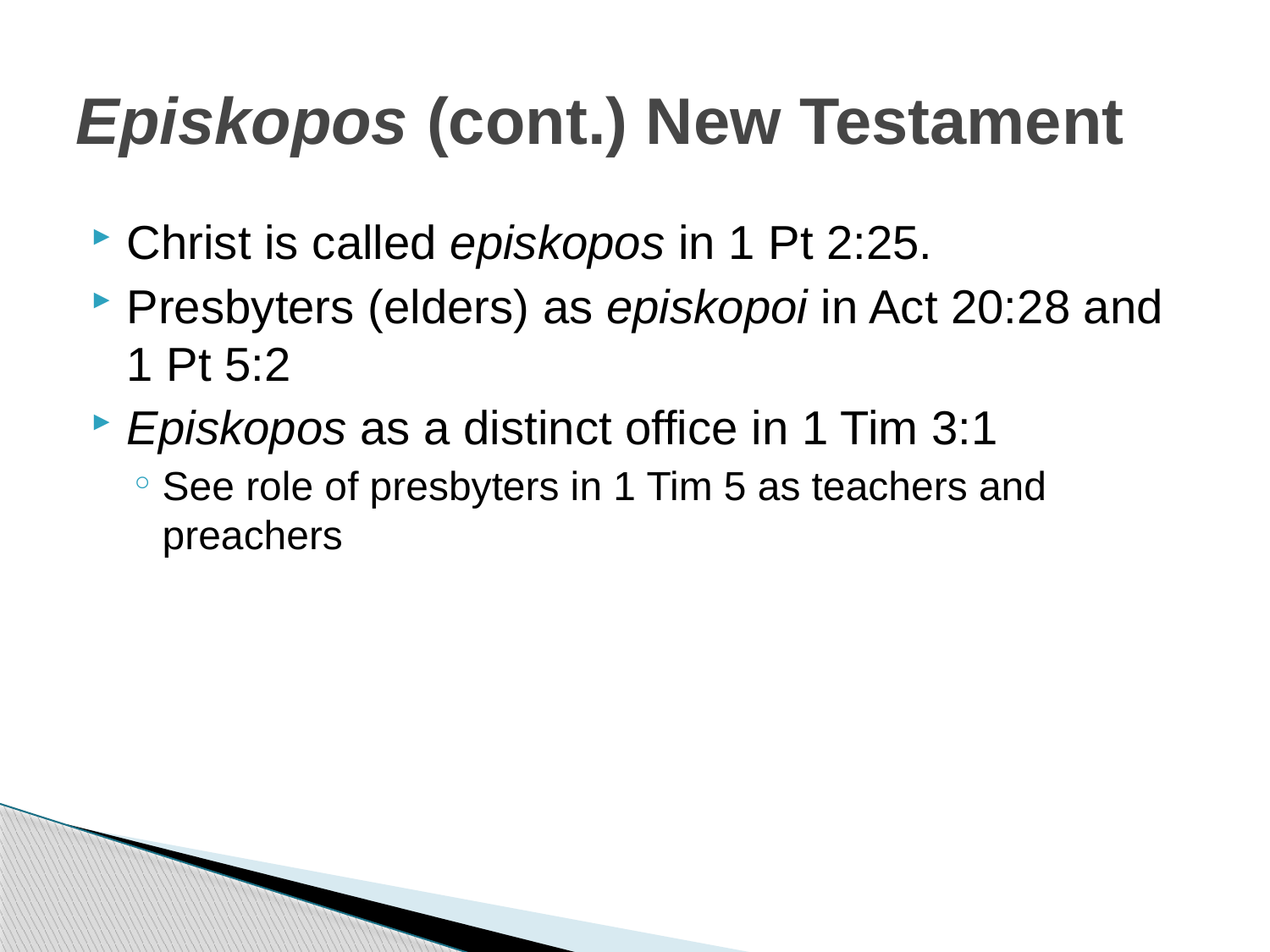

# Episkopos (cont.) New Testament
Christ is called episkopos in 1 Pt 2:25.
Presbyters (elders) as episkopoi in Act 20:28 and 1 Pt 5:2
Episkopos as a distinct office in 1 Tim 3:1
See role of presbyters in 1 Tim 5 as teachers and preachers